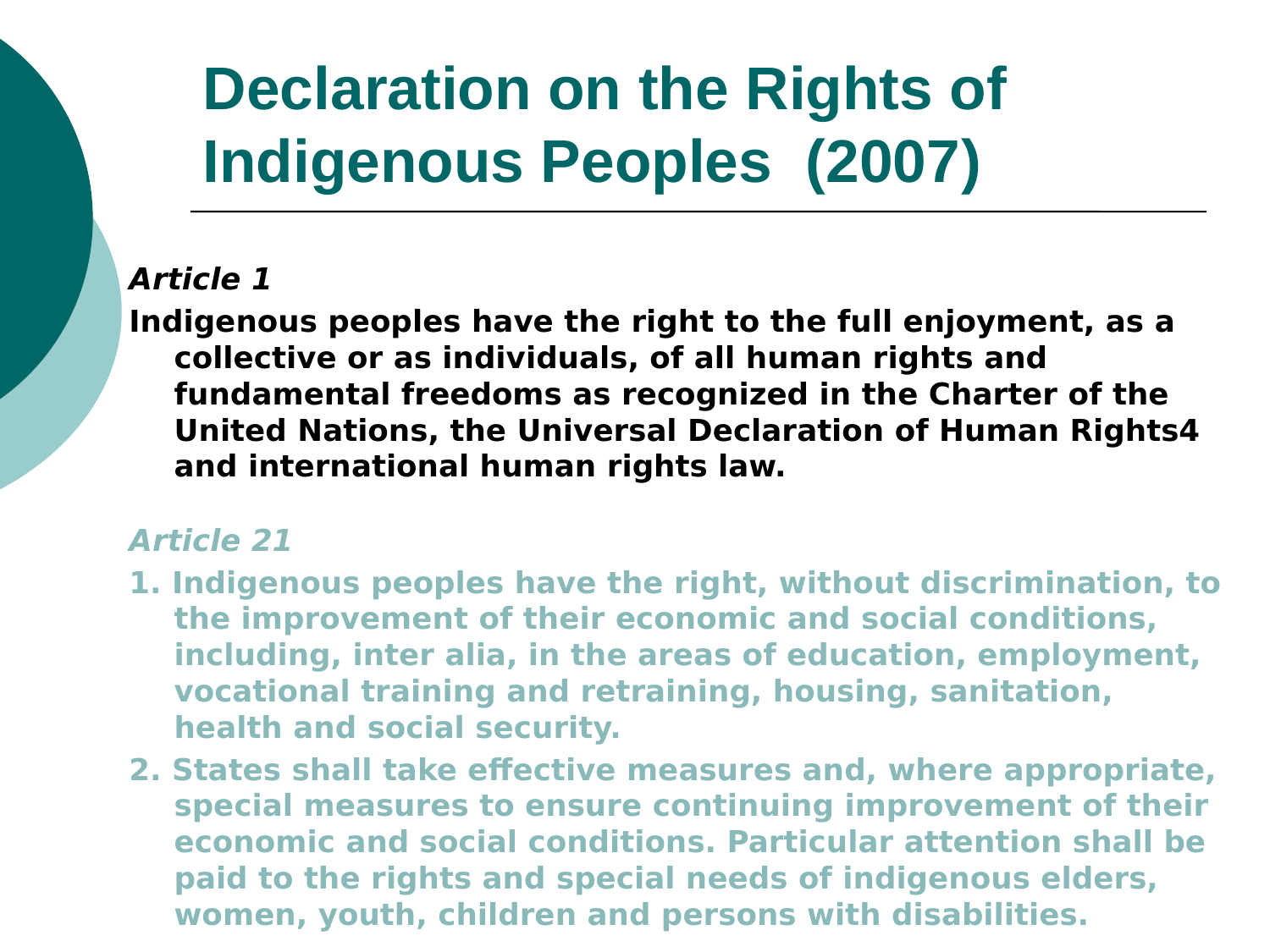

# Declaration on the Rights of Indigenous Peoples  (2007)
Article 1
Indigenous peoples have the right to the full enjoyment, as a collective or as individuals, of all human rights and fundamental freedoms as recognized in the Charter of the United Nations, the Universal Declaration of Human Rights4 and international human rights law.

Article 21
1. Indigenous peoples have the right, without discrimination, to the improvement of their economic and social conditions, including, inter alia, in the areas of education, employment, vocational training and retraining, housing, sanitation, health and social security.
2. States shall take effective measures and, where appropriate, special measures to ensure continuing improvement of their economic and social conditions. Particular attention shall be paid to the rights and special needs of indigenous elders, women, youth, children and persons with disabilities.